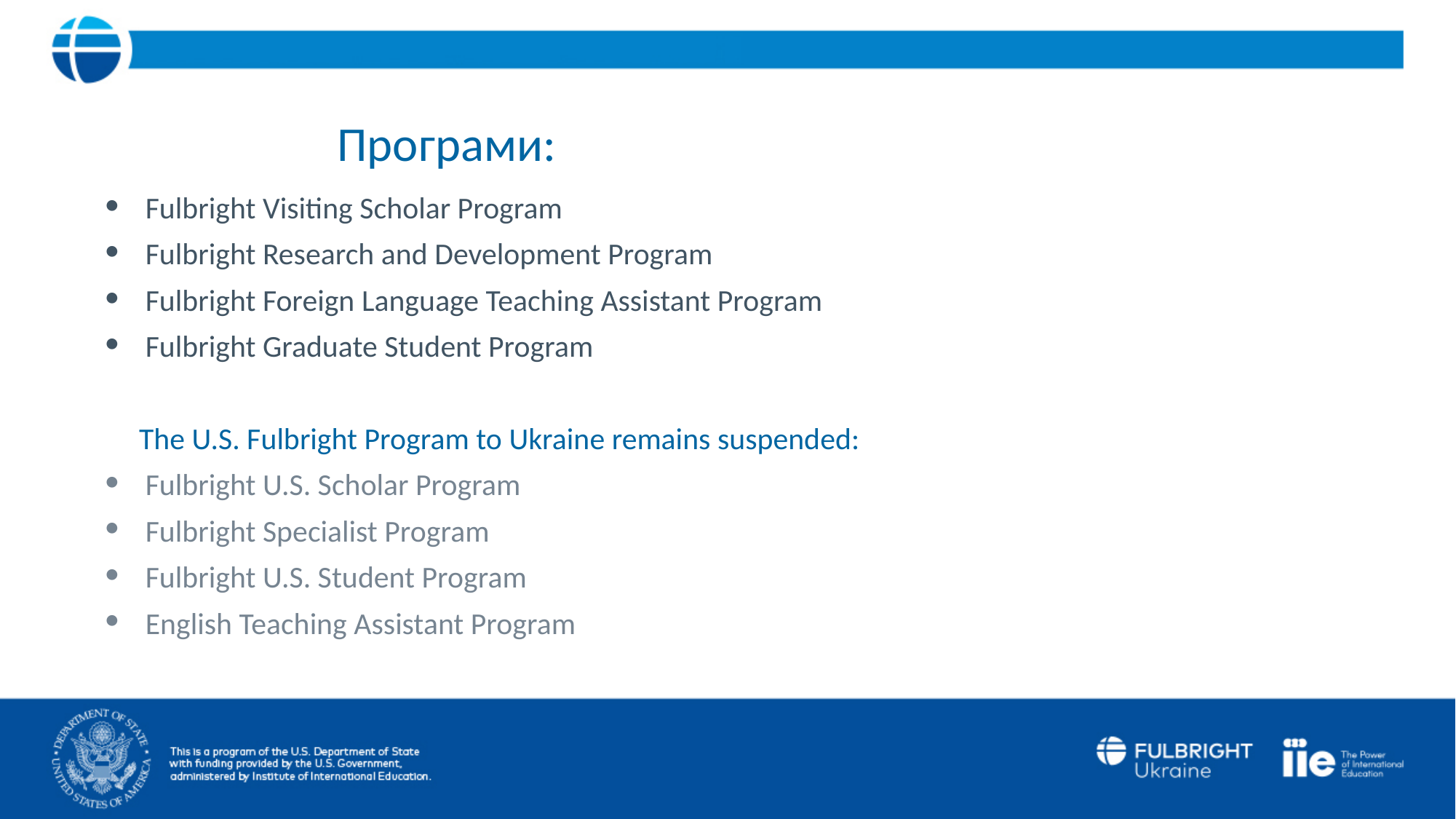

Програми:
Fulbright Visiting Scholar Program
Fulbright Research and Development Program
Fulbright Foreign Language Teaching Assistant Program
Fulbright Graduate Student Program

     The U.S. Fulbright Program to Ukraine remains suspended:
Fulbright U.S. Scholar Program
Fulbright Specialist Program
Fulbright U.S. Student Program
English Teaching Assistant Program